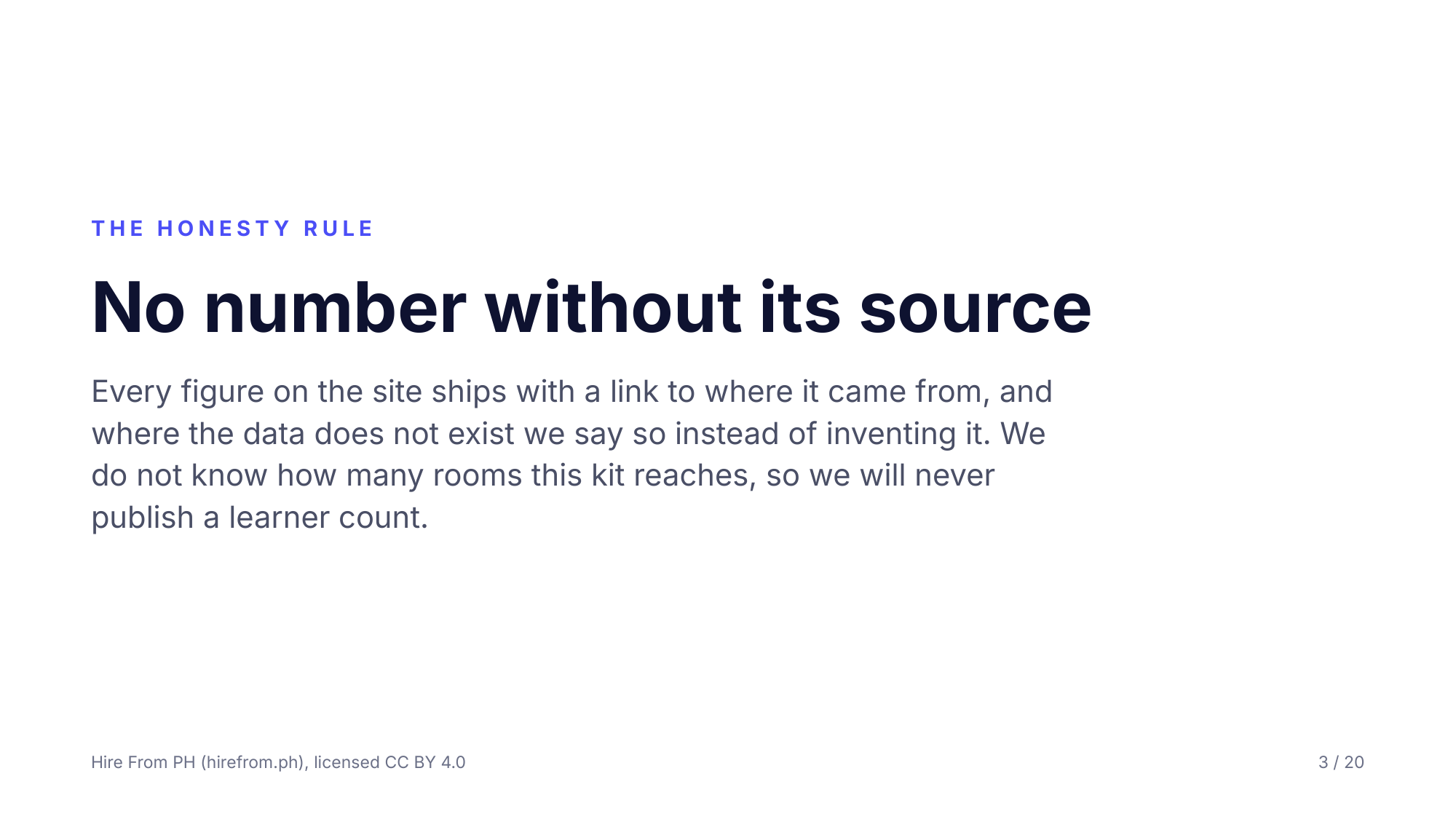

THE HONESTY RULE
No number without its source
Every figure on the site ships with a link to where it came from, and where the data does not exist we say so instead of inventing it. We do not know how many rooms this kit reaches, so we will never publish a learner count.
Hire From PH (hirefrom.ph), licensed CC BY 4.0
3 / 20